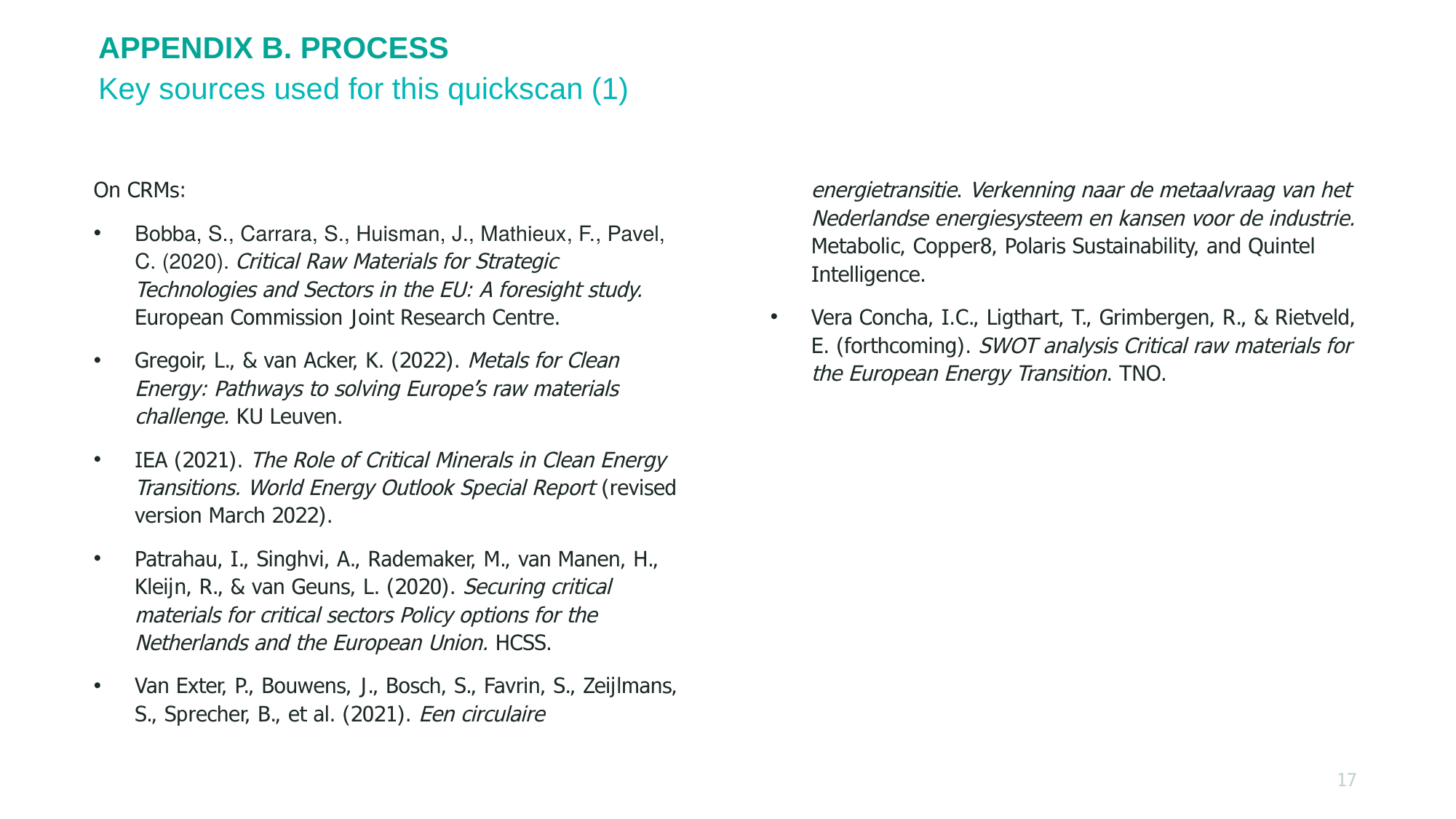

# Appendix B. Process
Key sources used for this quickscan (1)
On CRMs:
Bobba, S., Carrara, S., Huisman, J., Mathieux, F., Pavel, C. (2020). Critical Raw Materials for Strategic Technologies and Sectors in the EU: A foresight study. European Commission Joint Research Centre.
Gregoir, L., & van Acker, K. (2022). Metals for Clean Energy: Pathways to solving Europe’s raw materials challenge. KU Leuven.
IEA (2021). The Role of Critical Minerals in Clean Energy Transitions. World Energy Outlook Special Report (revised version March 2022).
Patrahau, I., Singhvi, A., Rademaker, M., van Manen, H., Kleijn, R., & van Geuns, L. (2020). Securing critical materials for critical sectors Policy options for the Netherlands and the European Union. HCSS.
Van Exter, P., Bouwens, J., Bosch, S., Favrin, S., Zeijlmans, S., Sprecher, B., et al. (2021). Een circulaire energietransitie. Verkenning naar de metaalvraag van het Nederlandse energiesysteem en kansen voor de industrie. Metabolic, Copper8, Polaris Sustainability, and Quintel Intelligence.
Vera Concha, I.C., Ligthart, T., Grimbergen, R., & Rietveld, E. (forthcoming). SWOT analysis Critical raw materials for the European Energy Transition. TNO.
17